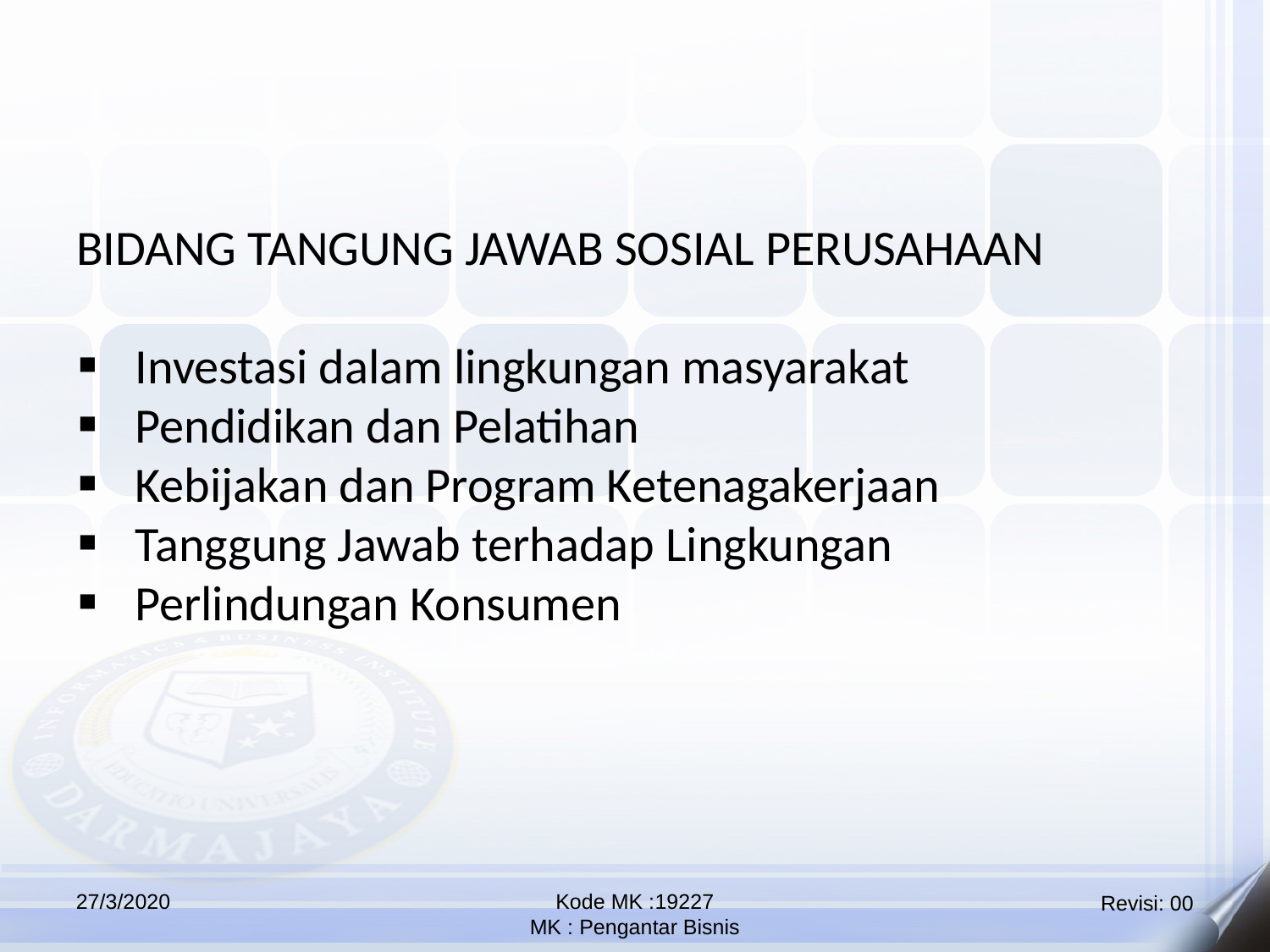

BIDANG TANGUNG JAWAB SOSIAL PERUSAHAAN

 Investasi dalam lingkungan masyarakat
 Pendidikan dan Pelatihan
 Kebijakan dan Program Ketenagakerjaan
 Tanggung Jawab terhadap Lingkungan
 Perlindungan Konsumen

27/3/2020
Kode MK :19227
MK : Pengantar Bisnis